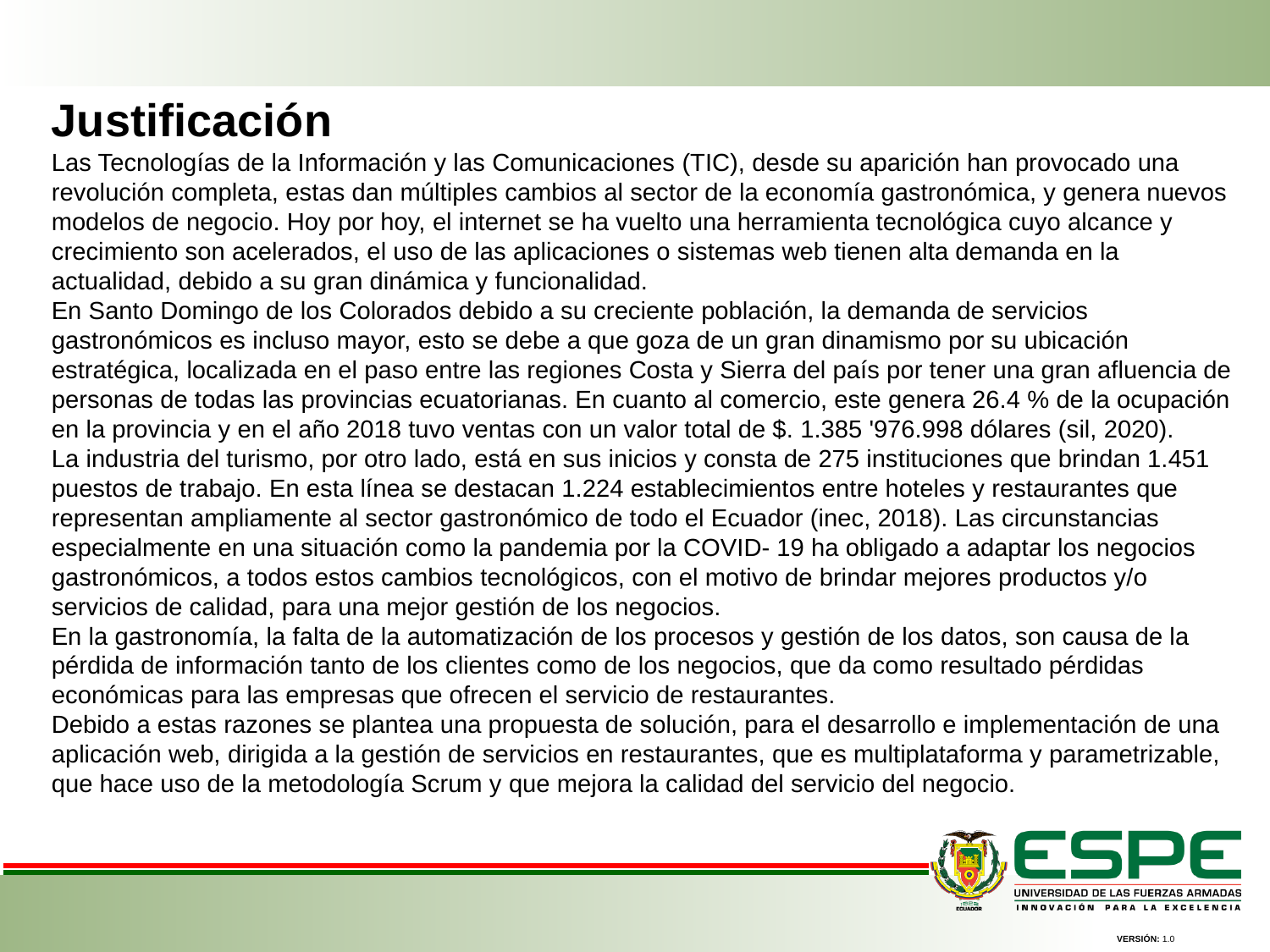

Justificación
Las Tecnologías de la Información y las Comunicaciones (TIC), desde su aparición han provocado una revolución completa, estas dan múltiples cambios al sector de la economía gastronómica, y genera nuevos modelos de negocio. Hoy por hoy, el internet se ha vuelto una herramienta tecnológica cuyo alcance y crecimiento son acelerados, el uso de las aplicaciones o sistemas web tienen alta demanda en la actualidad, debido a su gran dinámica y funcionalidad.
En Santo Domingo de los Colorados debido a su creciente población, la demanda de servicios gastronómicos es incluso mayor, esto se debe a que goza de un gran dinamismo por su ubicación estratégica, localizada en el paso entre las regiones Costa y Sierra del país por tener una gran afluencia de personas de todas las provincias ecuatorianas. En cuanto al comercio, este genera 26.4 % de la ocupación en la provincia y en el año 2018 tuvo ventas con un valor total de $. 1.385 '976.998 dólares (sil, 2020).
La industria del turismo, por otro lado, está en sus inicios y consta de 275 instituciones que brindan 1.451 puestos de trabajo. En esta línea se destacan 1.224 establecimientos entre hoteles y restaurantes que representan ampliamente al sector gastronómico de todo el Ecuador (inec, 2018). Las circunstancias especialmente en una situación como la pandemia por la COVID- 19 ha obligado a adaptar los negocios gastronómicos, a todos estos cambios tecnológicos, con el motivo de brindar mejores productos y/o servicios de calidad, para una mejor gestión de los negocios.
En la gastronomía, la falta de la automatización de los procesos y gestión de los datos, son causa de la pérdida de información tanto de los clientes como de los negocios, que da como resultado pérdidas económicas para las empresas que ofrecen el servicio de restaurantes.
Debido a estas razones se plantea una propuesta de solución, para el desarrollo e implementación de una aplicación web, dirigida a la gestión de servicios en restaurantes, que es multiplataforma y parametrizable, que hace uso de la metodología Scrum y que mejora la calidad del servicio del negocio.

VERSIÓN: 1.0